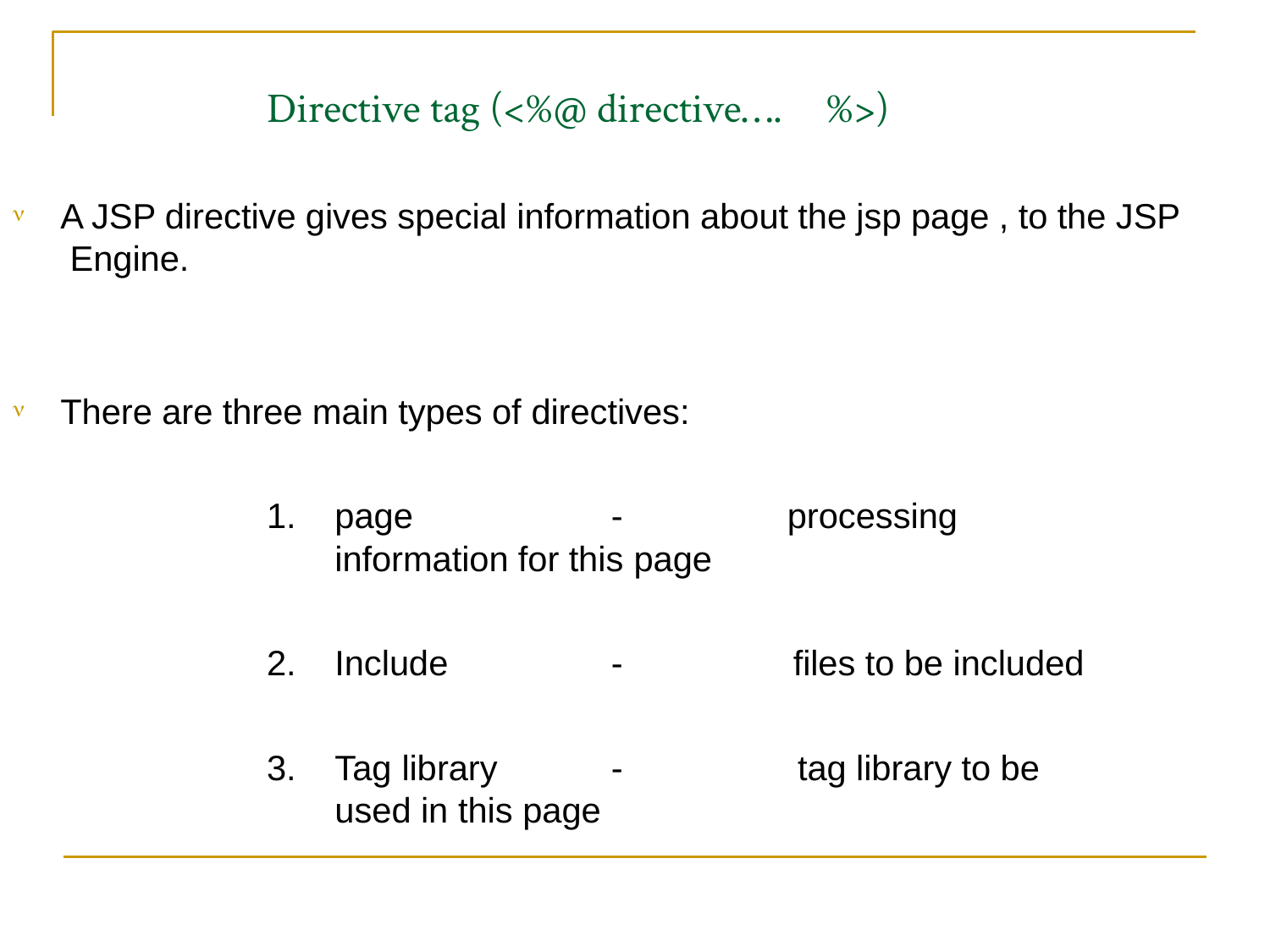

# Directive tag (<%@ directive….	%>)
A JSP directive gives special information about the jsp page , to the JSP  Engine.
ν
There are three main types of directives:

page	-	processing information for this page

Include	-	files to be included

Tag library	-	tag library to be used in this page
ν